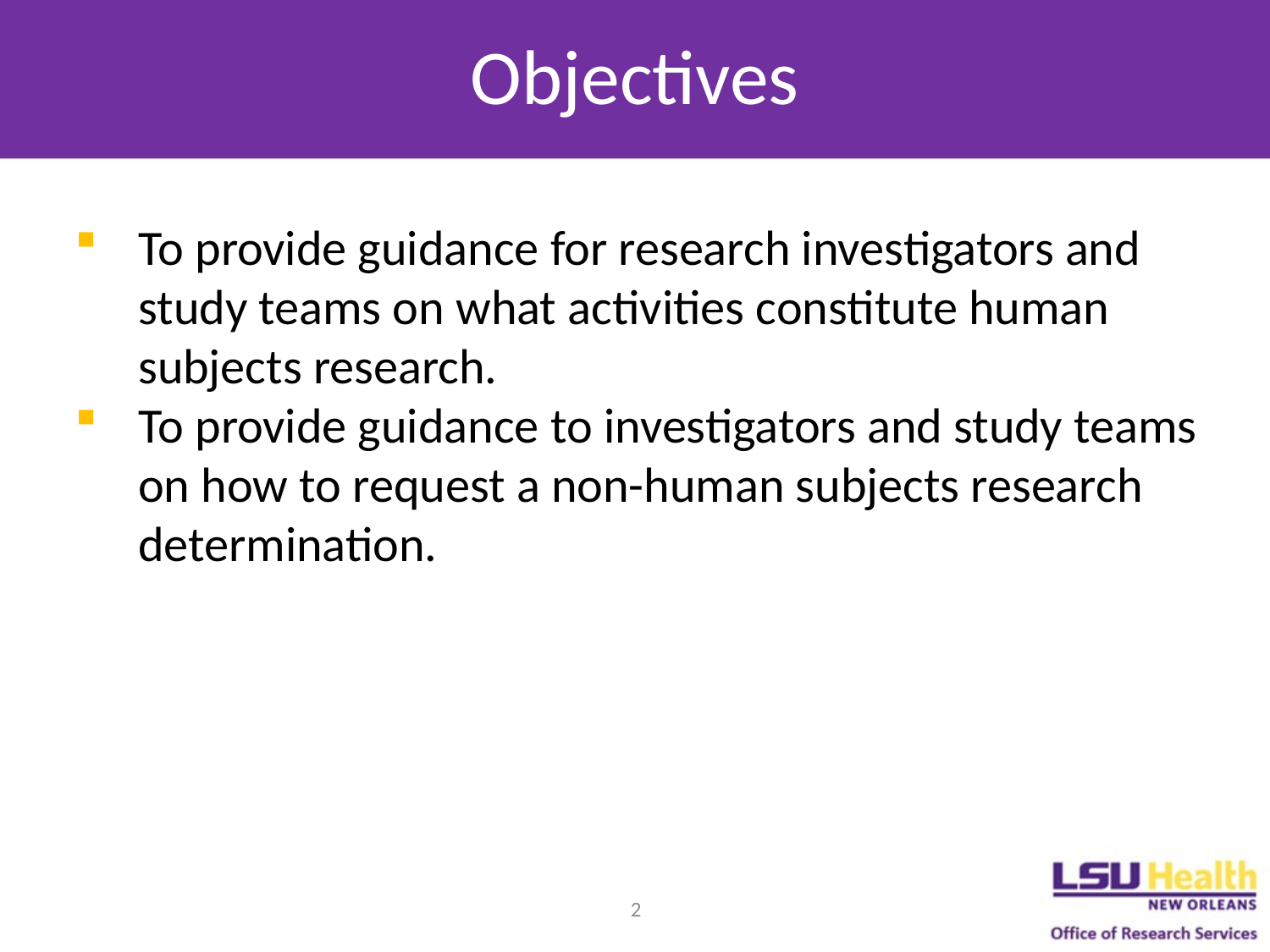

# Objectives
To provide guidance for research investigators and study teams on what activities constitute human subjects research.
To provide guidance to investigators and study teams on how to request a non-human subjects research determination.

2